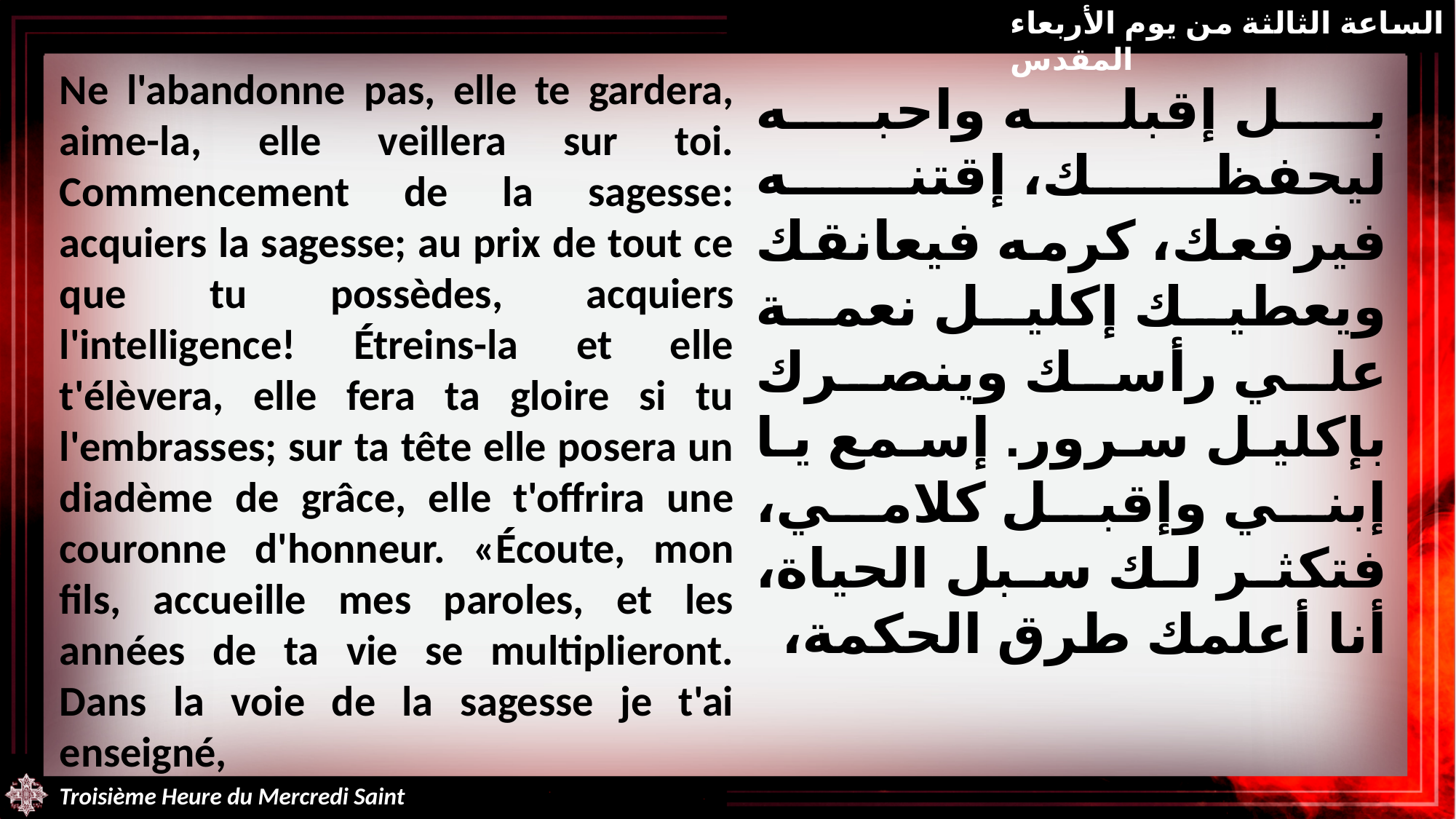

الساعة الثالثة من يوم الأربعاء المقدس
Ne l'abandonne pas, elle te gardera, aime-la, elle veillera sur toi. Commencement de la sagesse: acquiers la sagesse; au prix de tout ce que tu possèdes, acquiers l'intelligence! Étreins-la et elle t'élèvera, elle fera ta gloire si tu l'embrasses; sur ta tête elle posera un diadème de grâce, elle t'offrira une couronne d'honneur. «Écoute, mon fils, accueille mes paroles, et les années de ta vie se multiplieront. Dans la voie de la sagesse je t'ai enseigné,
بل إقبله واحبه ليحفظك، إقتنه فيرفعك، كرمه فيعانقك ويعطيك إكليل نعمة علي رأسك وينصرك بإكليل سرور. إسمع يا إبني وإقبل كلامي، فتكثر لك سبل الحياة، أنا أعلمك طرق الحكمة،
Troisième Heure du Mercredi Saint